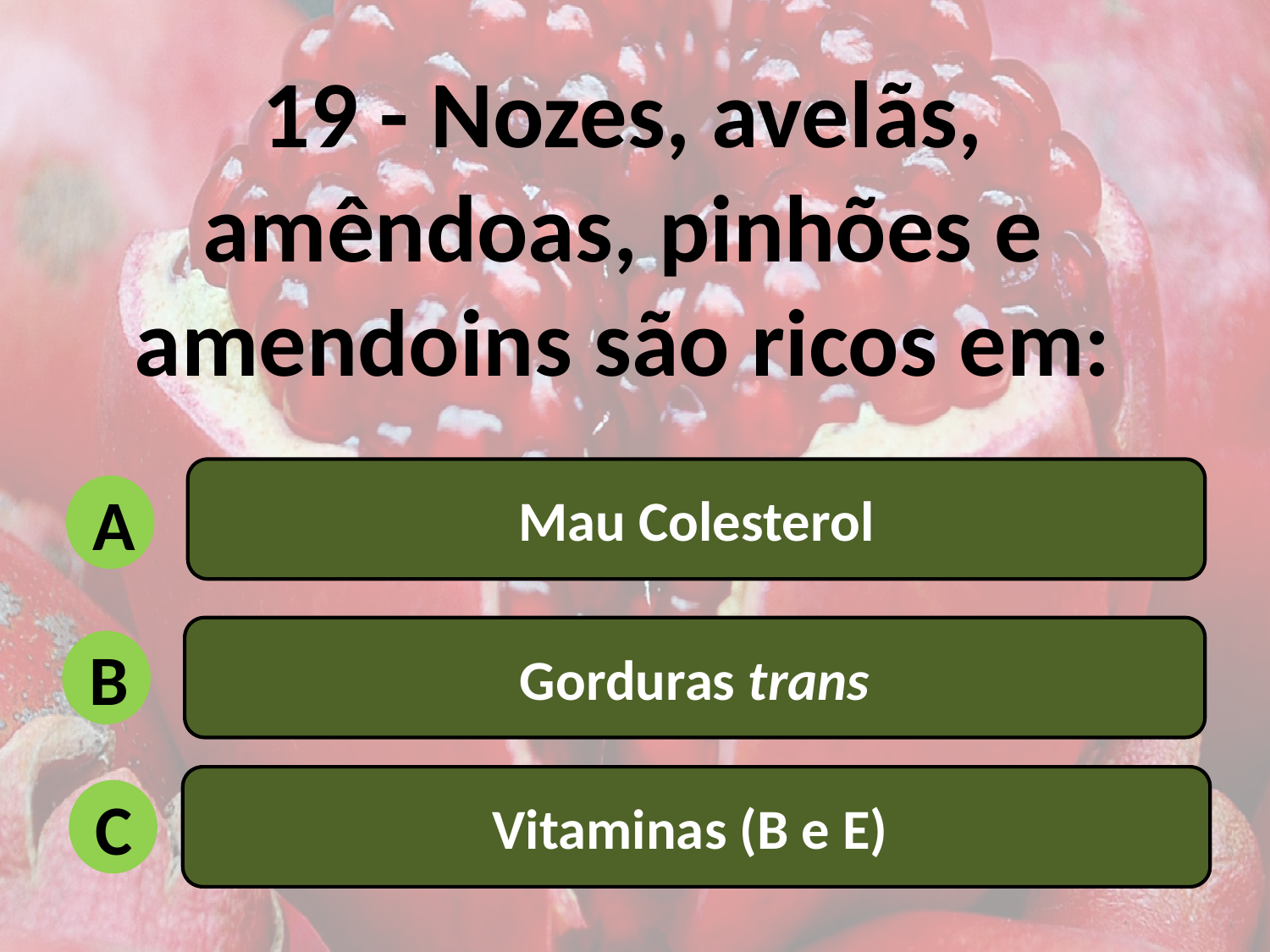

19 - Nozes, avelãs, amêndoas, pinhões e amendoins são ricos em:
Mau Colesterol
A
Gorduras trans
B
Vitaminas (B e E)
C